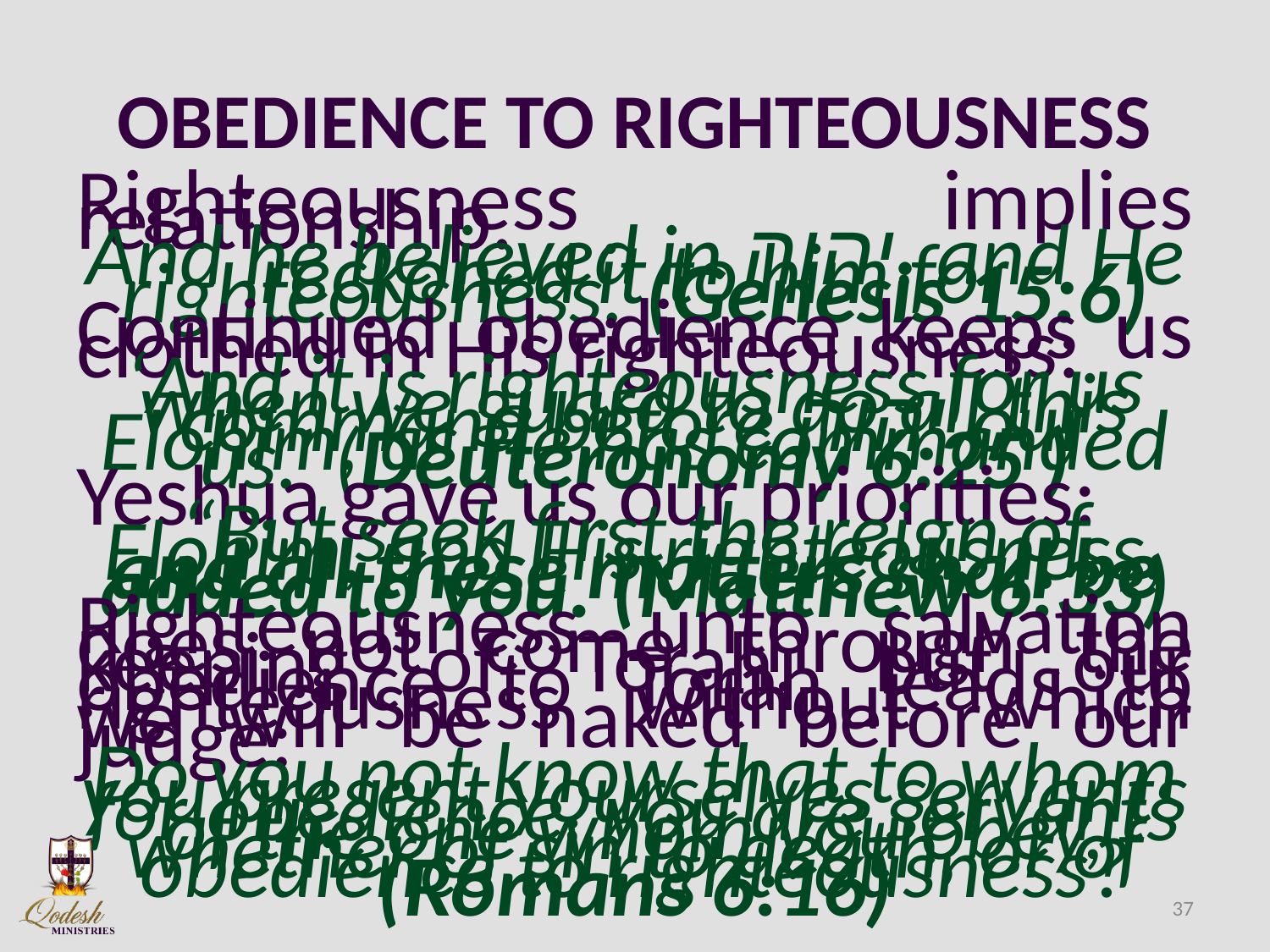

# OBEDIENCE TO RIGHTEOUSNESS
Righteousness implies relationship.
And he believed in יהוה, and He reckoned it to him for righteousness. (Genesis 15:6)
Continued obedience keeps us clothed in His righteousness:
‘And it is righteousness for us when we guard to do all this command before יהוה our Elohim, as He has commanded us.’ (Deuteronomy 6:25 )
Yeshua gave us our priorities:
“But seek first the reign of Elohim, and His righteousness, and all these matters shall be added to you. (Matthew 6:33)
Righteousness unto salvation does not come through the keeping of Torah, but our obedience to Torah leads to righteousness without which we will be naked before our judge:
Do you not know that to whom you present yourselves servants for obedience, you are servants of the one whom you obey, whether of sin to death, or of obedience to righteousness? (Romans 6:16)

37